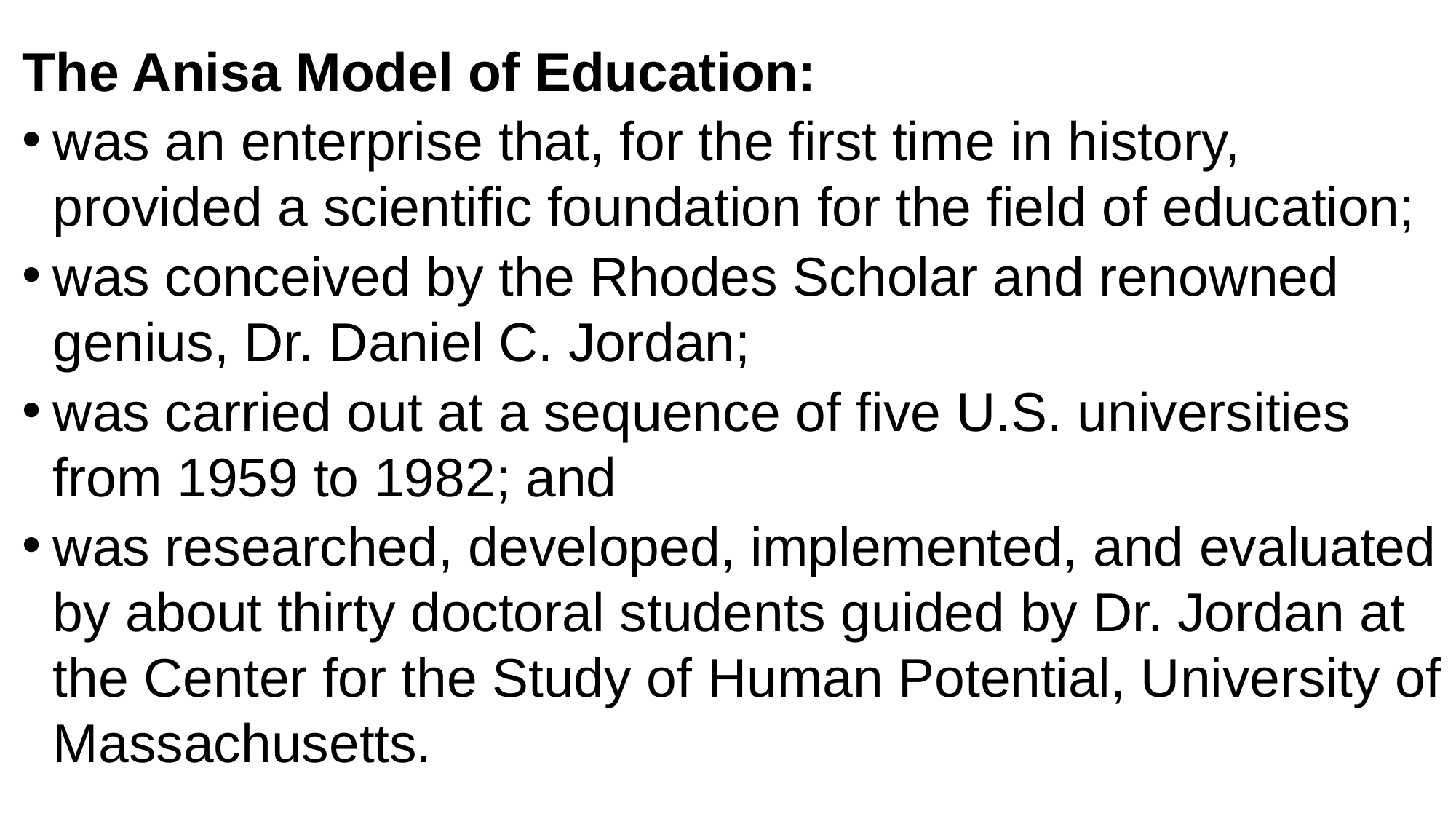

The Anisa Model of Education:
was an enterprise that, for the first time in history, provided a scientific foundation for the field of education;
was conceived by the Rhodes Scholar and renowned genius, Dr. Daniel C. Jordan;
was carried out at a sequence of five U.S. universities from 1959 to 1982; and
was researched, developed, implemented, and evaluated by about thirty doctoral students guided by Dr. Jordan at the Center for the Study of Human Potential, University of Massachusetts.